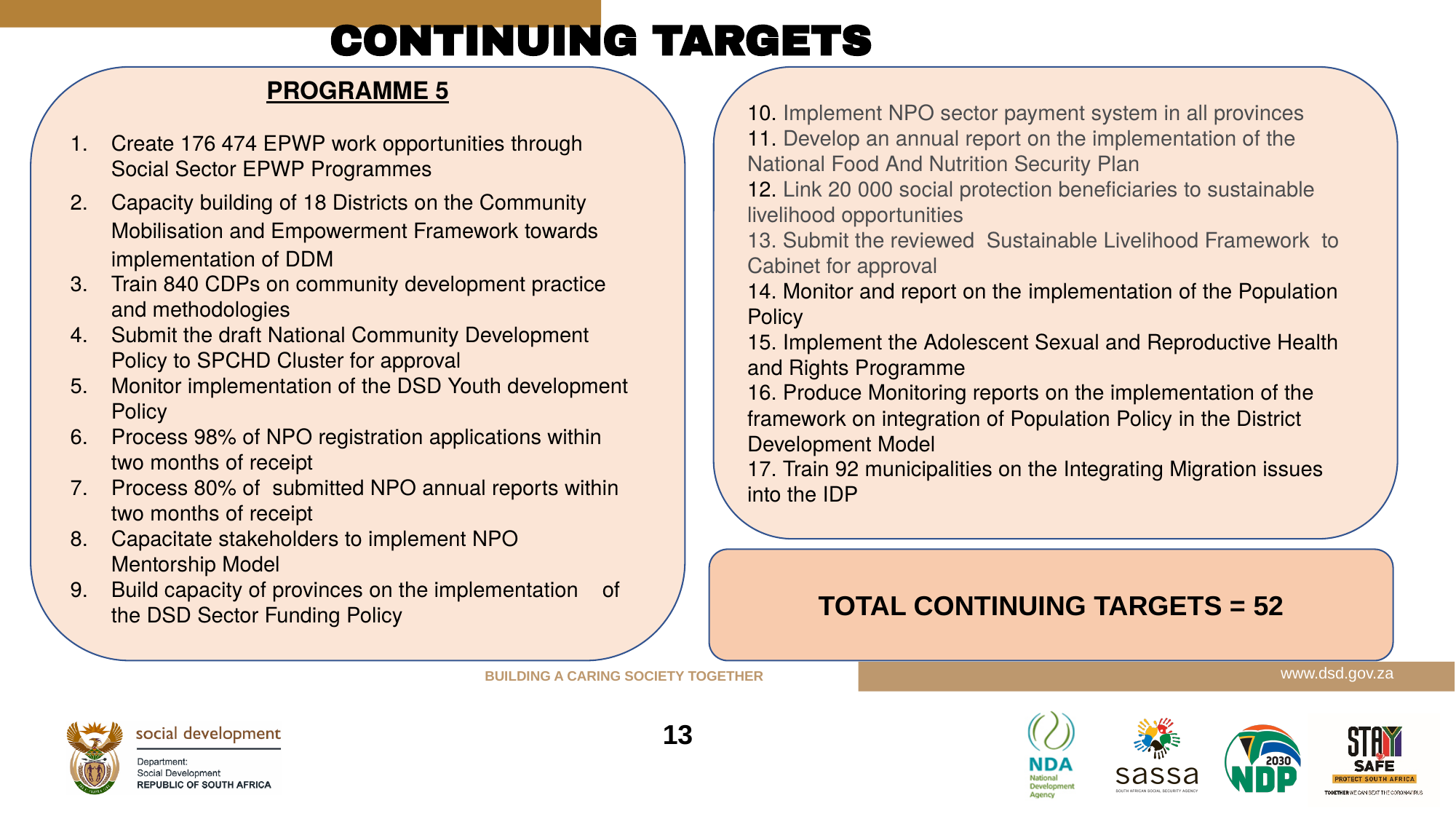

# CONTINUING TARGETS
PROGRAMME 5

Create 176 474 EPWP work opportunities through Social Sector EPWP Programmes
Capacity building of 18 Districts on the Community Mobilisation and Empowerment Framework towards implementation of DDM
Train 840 CDPs on community development practice and methodologies
Submit the draft National Community Development Policy to SPCHD Cluster for approval
Monitor implementation of the DSD Youth development Policy
Process 98% of NPO registration applications within two months of receipt
Process 80% of  submitted NPO annual reports within two months of receipt
Capacitate stakeholders to implement NPO Mentorship Model
Build capacity of provinces on the implementation    of the DSD Sector Funding Policy

10. Implement NPO sector payment system in all provinces
11. Develop an annual report on the implementation of the National Food And Nutrition Security Plan
12. Link 20 000 social protection beneficiaries to sustainable livelihood opportunities
13. Submit the reviewed  Sustainable Livelihood Framework  to Cabinet for approval
14. Monitor and report on the implementation of the Population Policy
15. Implement the Adolescent Sexual and Reproductive Health and Rights Programme
16. Produce Monitoring reports on the implementation of the framework on integration of Population Policy in the District Development Model
17. Train 92 municipalities on the Integrating Migration issues into the IDP

TOTAL CONTINUING TARGETS = 52
13